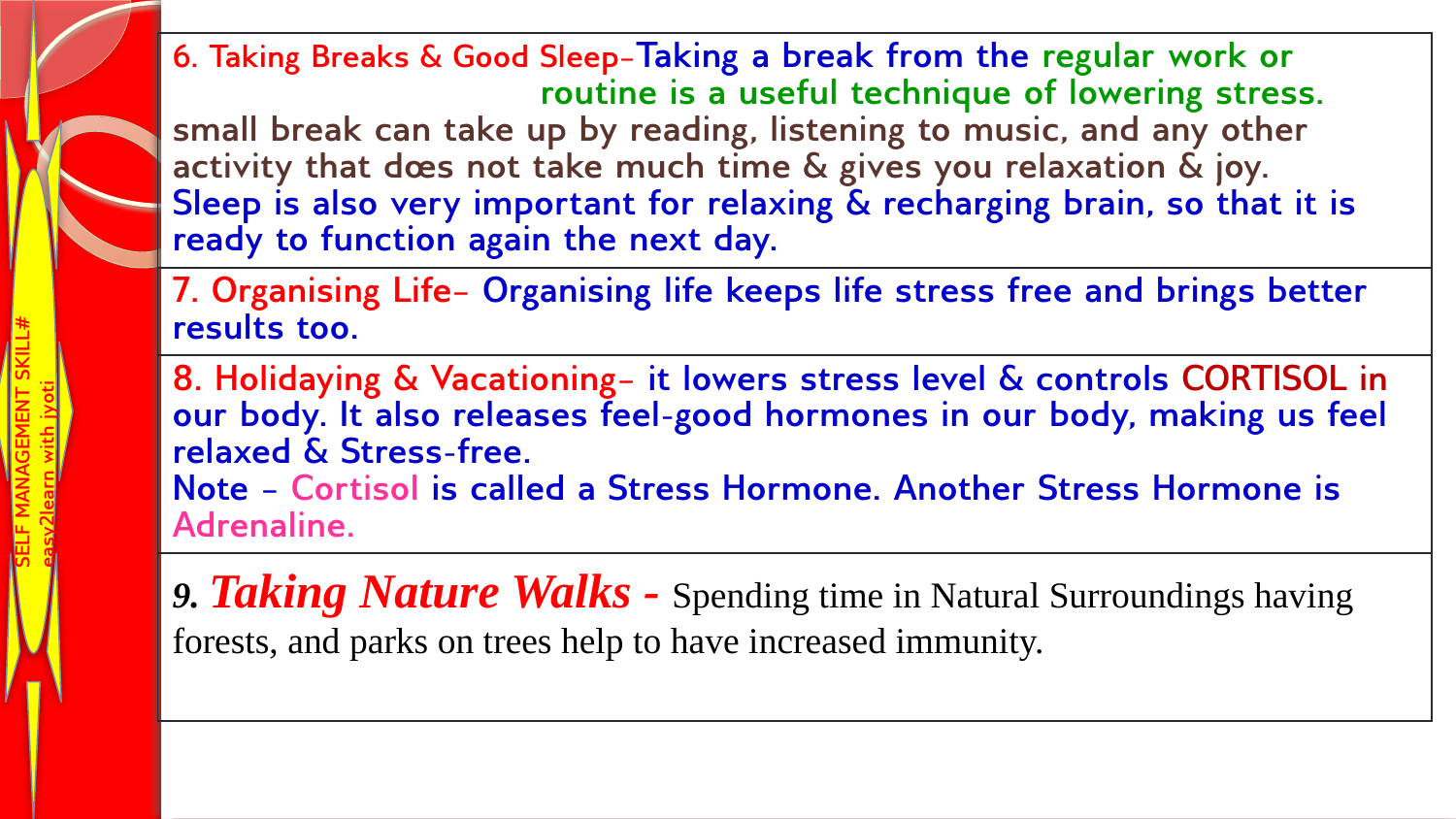

| 6. Taking Breaks & Good Sleep–Taking a break from the regular work or routine is a useful technique of lowering stress. small break can take up by reading, listening to music, and any other activity that does not take much time & gives you relaxation & joy. Sleep is also very important for relaxing & recharging brain, so that it is ready to function again the next day. |
| --- |
| 7. Organising Life– Organising life keeps life stress free and brings better results too. |
| 8. Holidaying & Vacationing– it lowers stress level & controls CORTISOL in our body. It also releases feel-good hormones in our body, making us feel relaxed & Stress-free. Note – Cortisol is called a Stress Hormone. Another Stress Hormone is Adrenaline. |
| 9. Taking Nature Walks - Spending time in Natural Surroundings having forests, and parks on trees help to have increased immunity. |
SELF MANAGEMENT SKILL#
easy2learn with jyoti